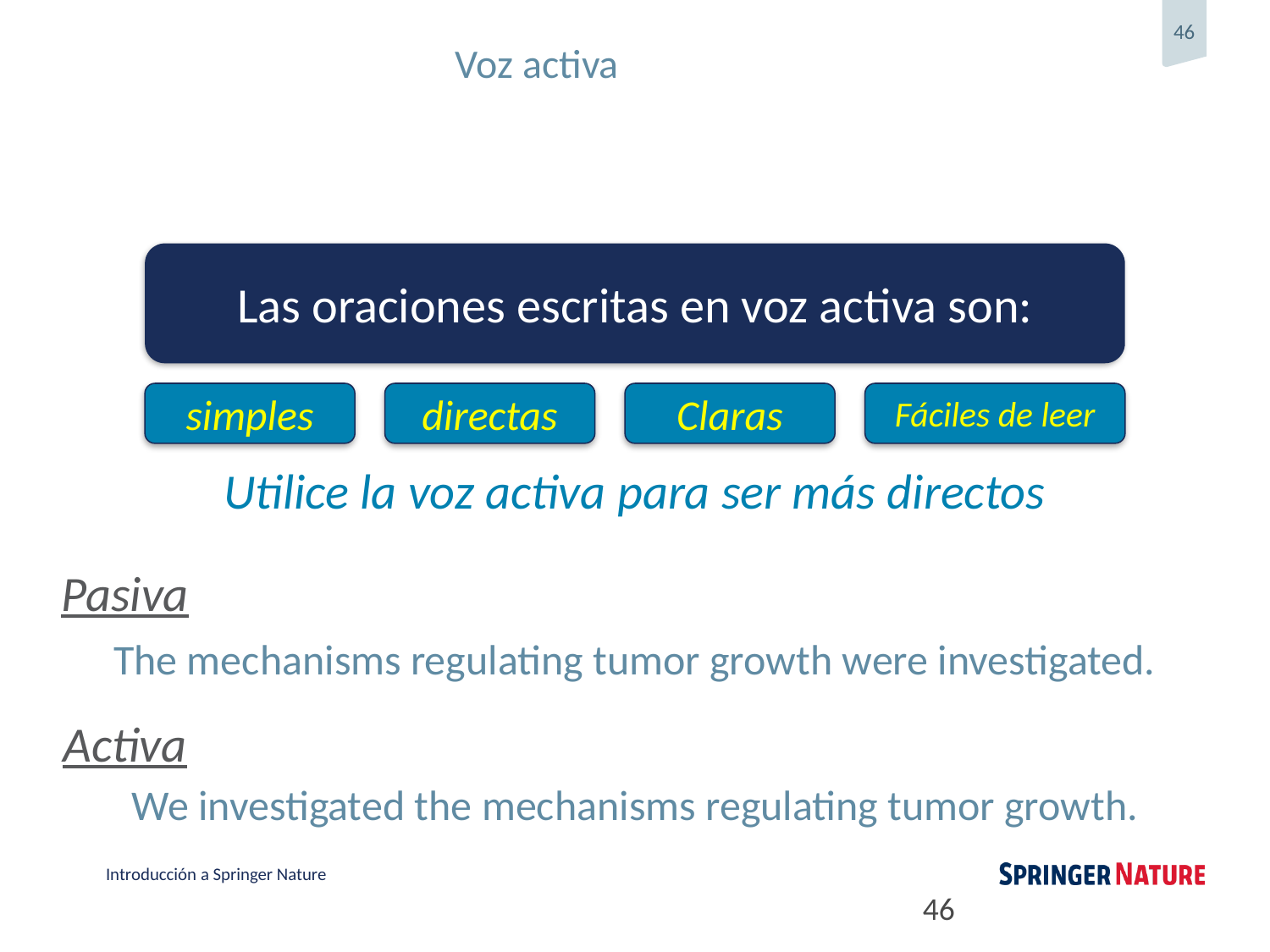

# Voz activa
Las oraciones escritas en voz activa son:
simples
directas
Claras
Fáciles de leer
Utilice la voz activa para ser más directos
Pasiva
The mechanisms regulating tumor growth were investigated.
Activa
We investigated the mechanisms regulating tumor growth.

46